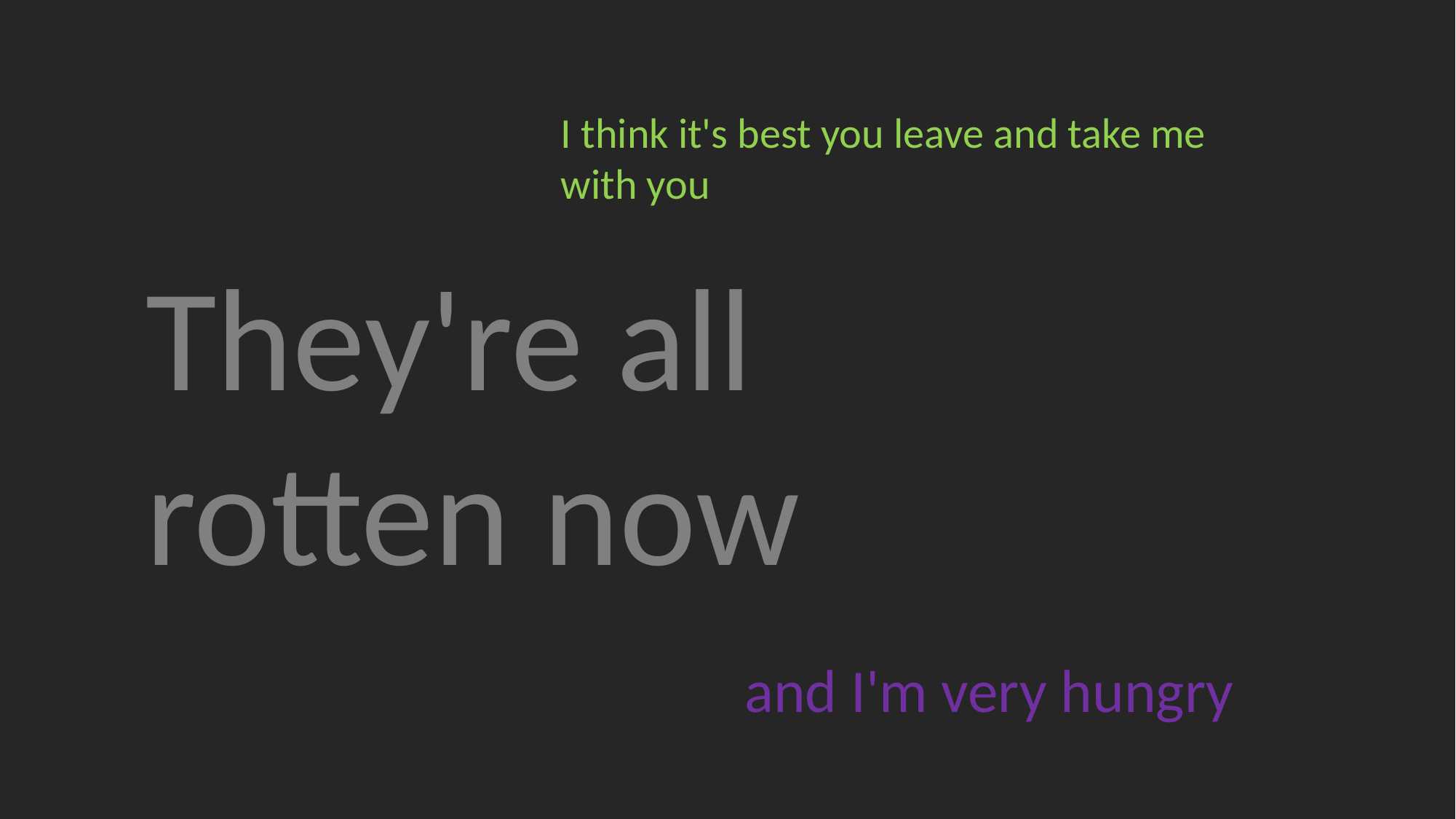

I think it's best you leave and take me with you
They're all rotten now
and I'm very hungry